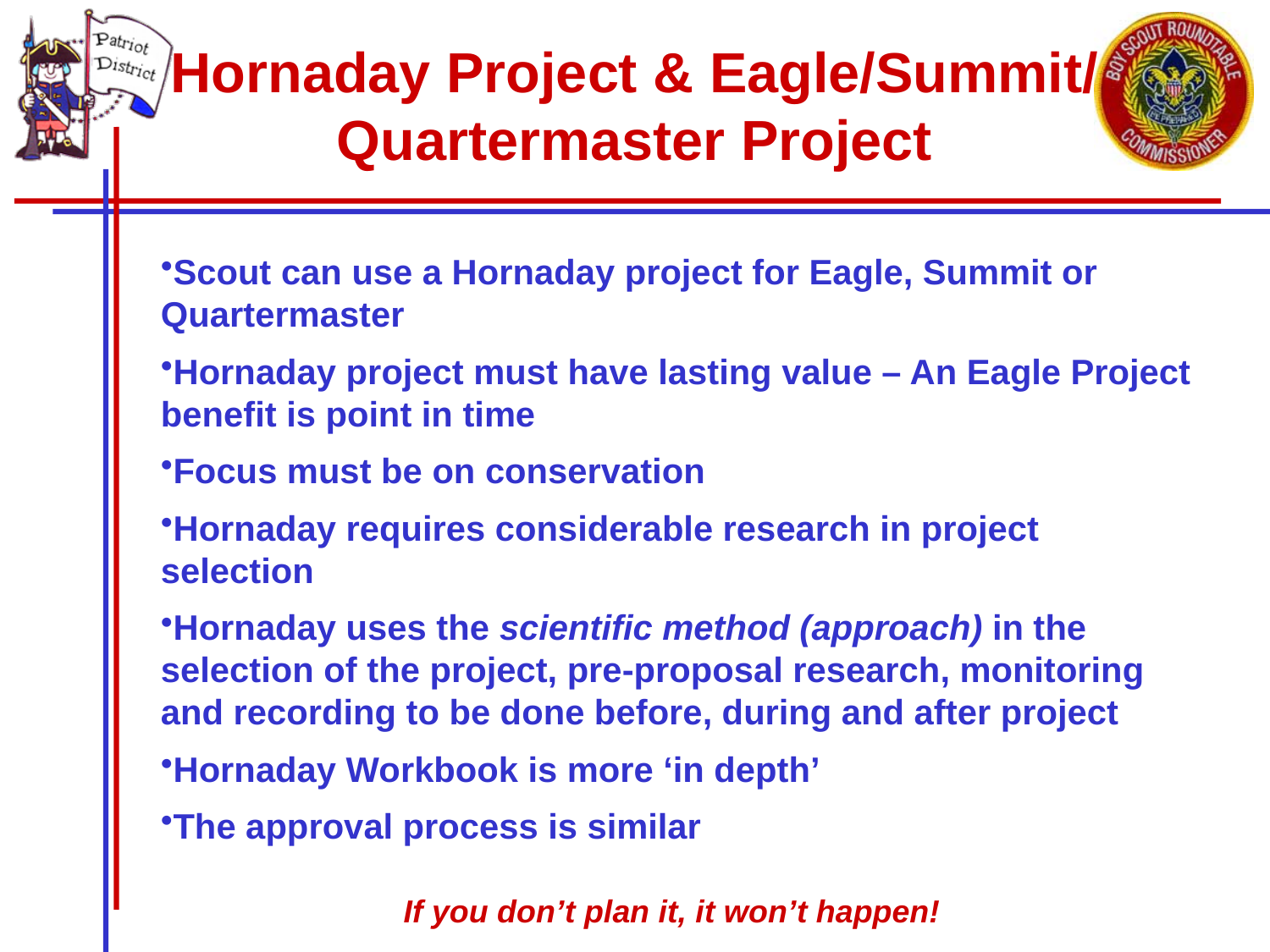

# Hornaday Project & Eagle/Summit/ Quartermaster Project
Scout can use a Hornaday project for Eagle, Summit or Quartermaster

Hornaday project must have lasting value – An Eagle Project benefit is point in time

Focus must be on conservation

Hornaday requires considerable research in project selection

Hornaday uses the scientific method (approach) in the selection of the project, pre-proposal research, monitoring and recording to be done before, during and after project

Hornaday Workbook is more ‘in depth’

The approval process is similar
8